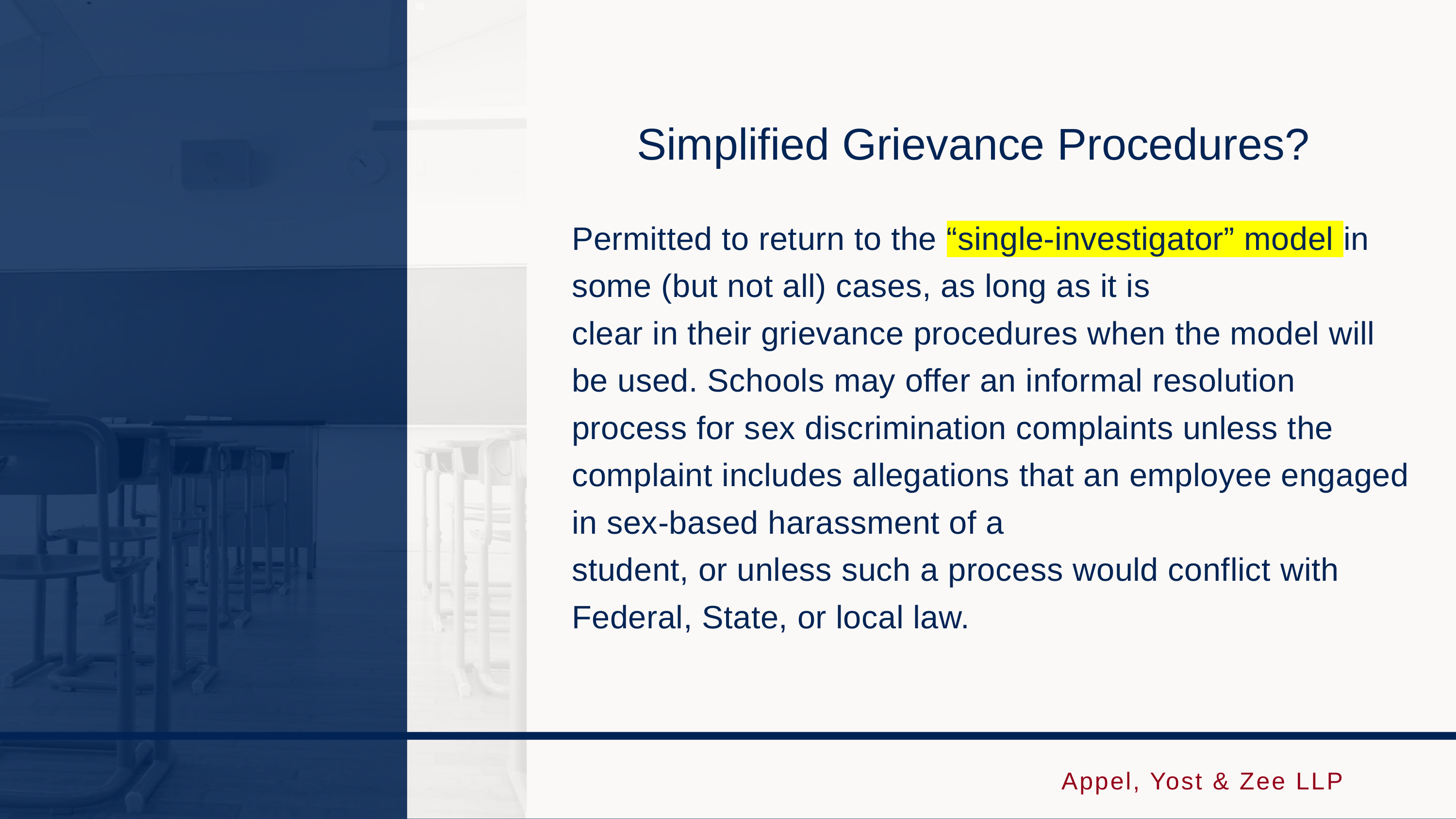

Simplified Grievance Procedures?
Permitted to return to the “single-investigator” model in some (but not all) cases, as long as it is
clear in their grievance procedures when the model will be used. Schools may offer an informal resolution process for sex discrimination complaints unless the complaint includes allegations that an employee engaged in sex-based harassment of a
student, or unless such a process would conflict with Federal, State, or local law.

Appel, Yost & Zee LLP